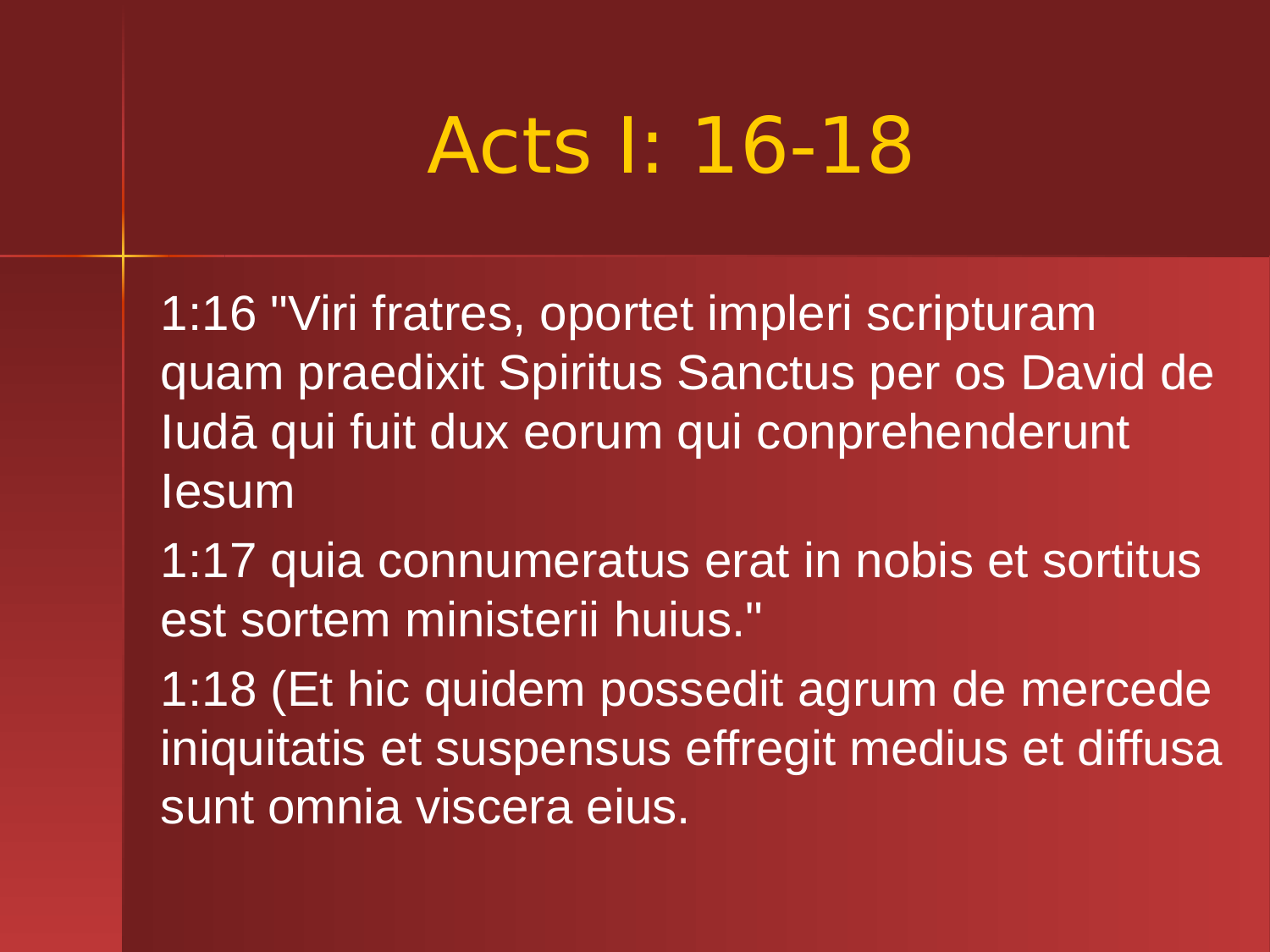

# Acts I: 16-18
1:16 "Viri fratres, oportet impleri scripturam quam praedixit Spiritus Sanctus per os David de Iudā qui fuit dux eorum qui conprehenderunt Iesum
1:17 quia connumeratus erat in nobis et sortitus est sortem ministerii huius."
1:18 (Et hic quidem possedit agrum de mercede iniquitatis et suspensus effregit medius et diffusa sunt omnia viscera eius.